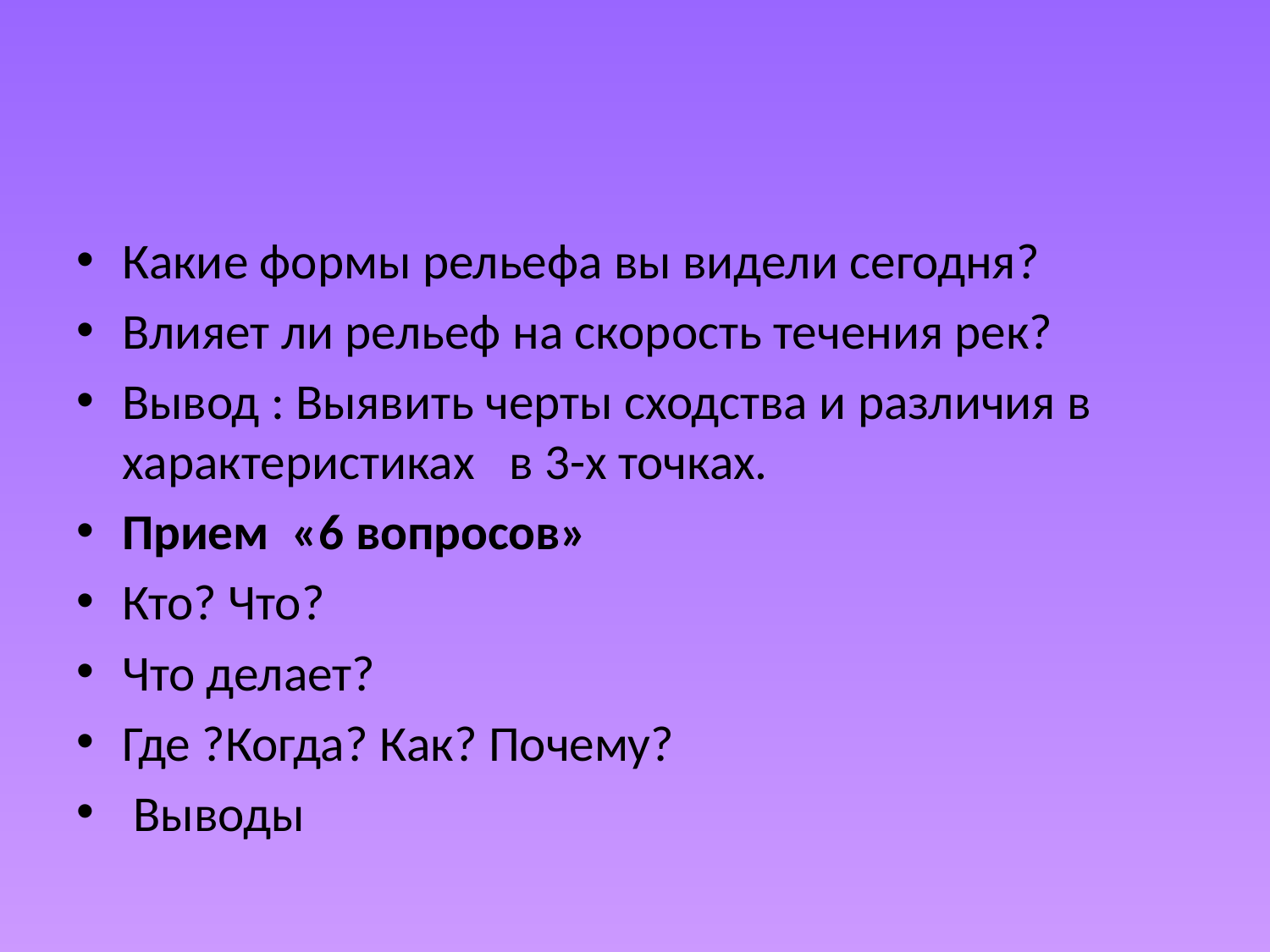

#
Какие формы рельефа вы видели сегодня?
Влияет ли рельеф на скорость течения рек?
Вывод : Выявить черты сходства и различия в характеристиках   в 3-х точках.
Прием  «6 вопросов»
Кто? Что?
Что делает?
Где ?Когда? Как? Почему?
 Выводы